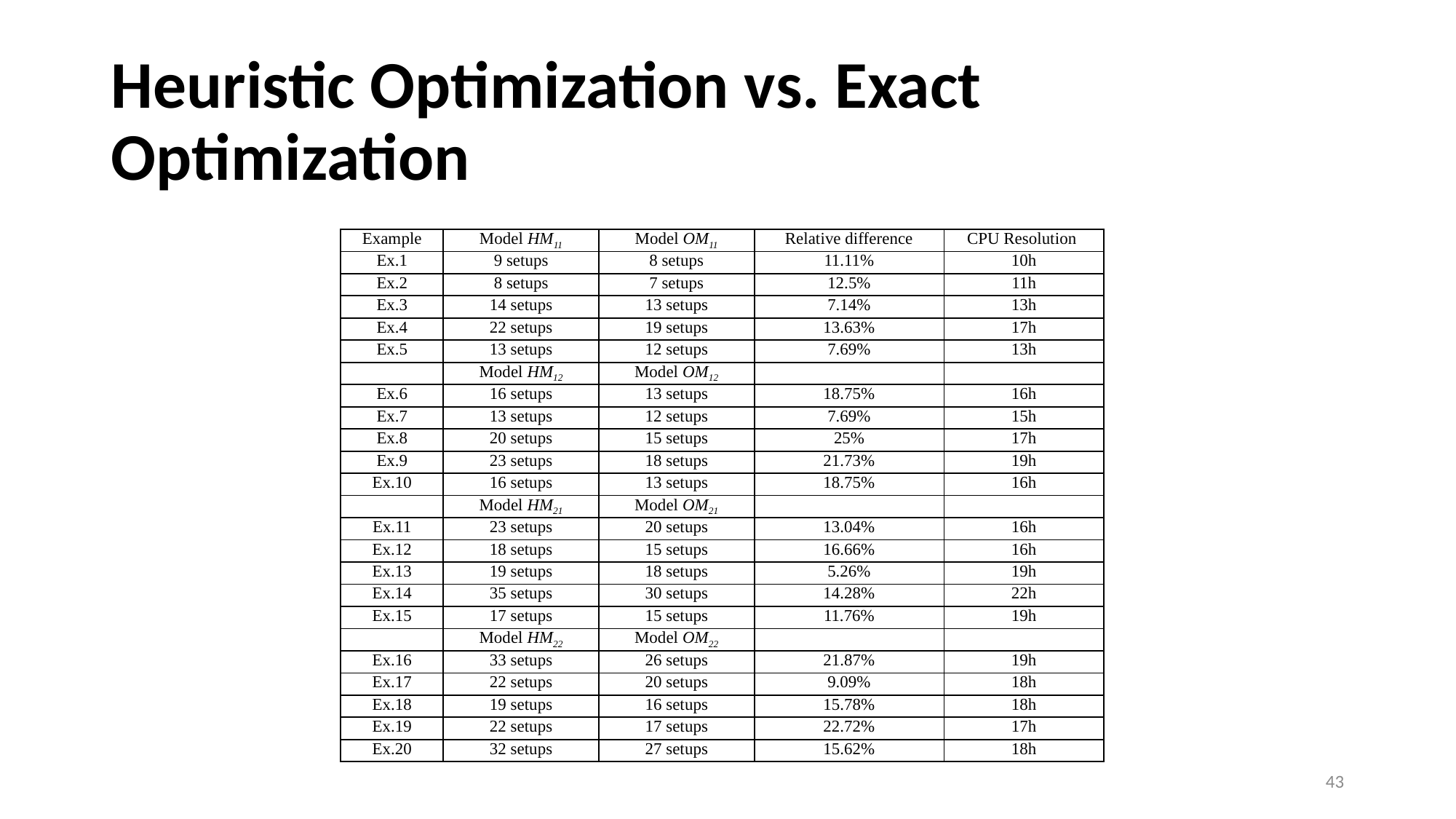

# Heuristic Optimization vs. Exact Optimization
| Example | Model HM11 | Model OM11 | Relative difference | CPU Resolution |
| --- | --- | --- | --- | --- |
| Ex.1 | 9 setups | 8 setups | 11.11% | 10h |
| Ex.2 | 8 setups | 7 setups | 12.5% | 11h |
| Ex.3 | 14 setups | 13 setups | 7.14% | 13h |
| Ex.4 | 22 setups | 19 setups | 13.63% | 17h |
| Ex.5 | 13 setups | 12 setups | 7.69% | 13h |
|  | Model HM12 | Model OM12 |  |  |
| Ex.6 | 16 setups | 13 setups | 18.75% | 16h |
| Ex.7 | 13 setups | 12 setups | 7.69% | 15h |
| Ex.8 | 20 setups | 15 setups | 25% | 17h |
| Ex.9 | 23 setups | 18 setups | 21.73% | 19h |
| Ex.10 | 16 setups | 13 setups | 18.75% | 16h |
|  | Model HM21 | Model OM21 |  |  |
| Ex.11 | 23 setups | 20 setups | 13.04% | 16h |
| Ex.12 | 18 setups | 15 setups | 16.66% | 16h |
| Ex.13 | 19 setups | 18 setups | 5.26% | 19h |
| Ex.14 | 35 setups | 30 setups | 14.28% | 22h |
| Ex.15 | 17 setups | 15 setups | 11.76% | 19h |
|  | Model HM22 | Model OM22 |  |  |
| Ex.16 | 33 setups | 26 setups | 21.87% | 19h |
| Ex.17 | 22 setups | 20 setups | 9.09% | 18h |
| Ex.18 | 19 setups | 16 setups | 15.78% | 18h |
| Ex.19 | 22 setups | 17 setups | 22.72% | 17h |
| Ex.20 | 32 setups | 27 setups | 15.62% | 18h |
43